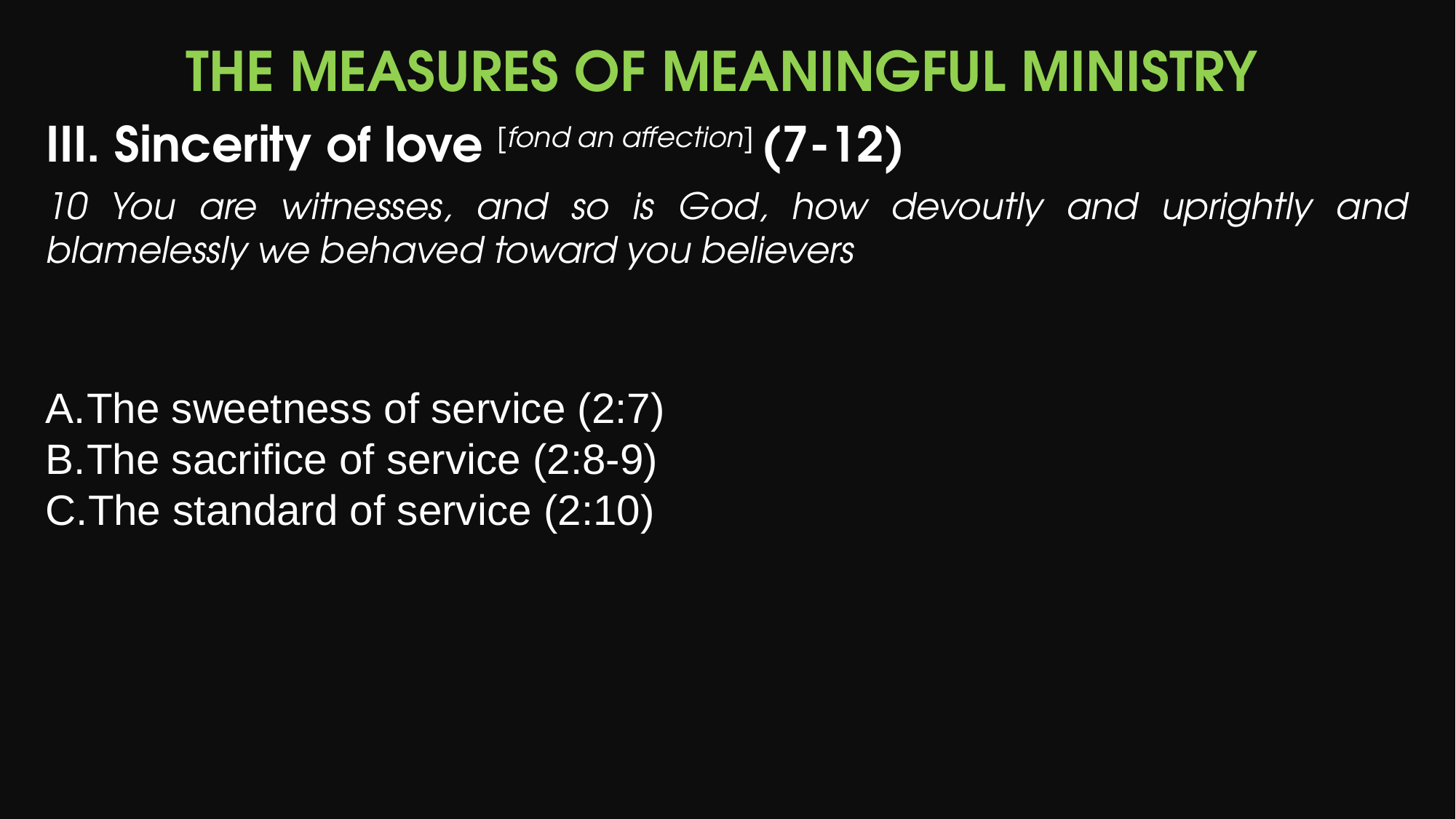

The Measures of Meaningful Ministry
Sincerity of love [fond an affection] (7-12)
10 You are witnesses, and so is God, how devoutly and uprightly and blamelessly we behaved toward you believers
The sweetness of service (2:7)
The sacrifice of service (2:8-9)
The standard of service (2:10)